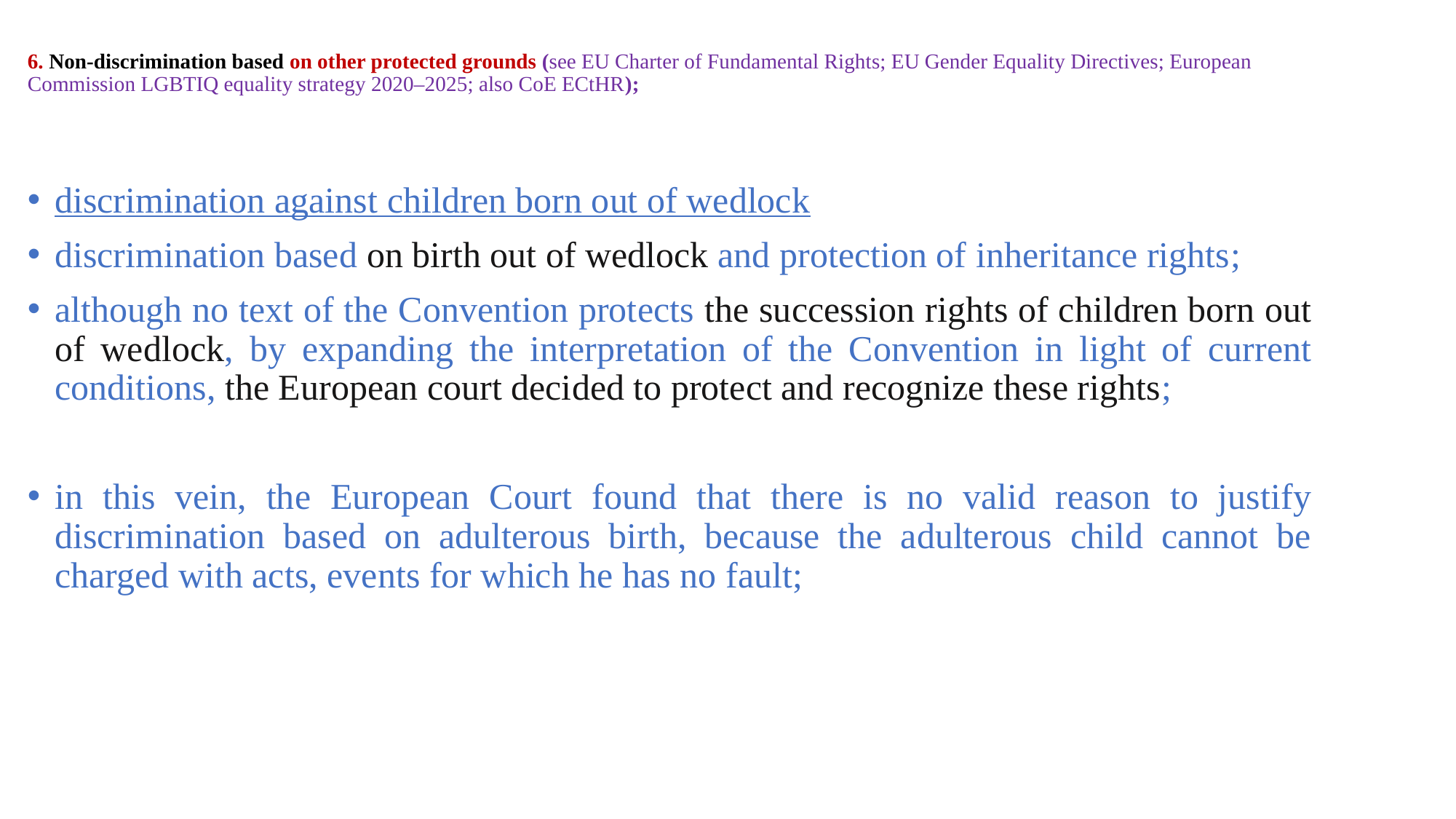

# 6. Non-discrimination based on other protected grounds (see EU Charter of Fundamental Rights; EU Gender Equality Directives; European Commission LGBTIQ equality strategy 2020–2025; also CoE ECtHR);
discrimination against children born out of wedlock
discrimination based on birth out of wedlock and protection of inheritance rights;
although no text of the Convention protects the succession rights of children born out of wedlock, by expanding the interpretation of the Convention in light of current conditions, the European court decided to protect and recognize these rights;

in this vein, the European Court found that there is no valid reason to justify discrimination based on adulterous birth, because the adulterous child cannot be charged with acts, events for which he has no fault;